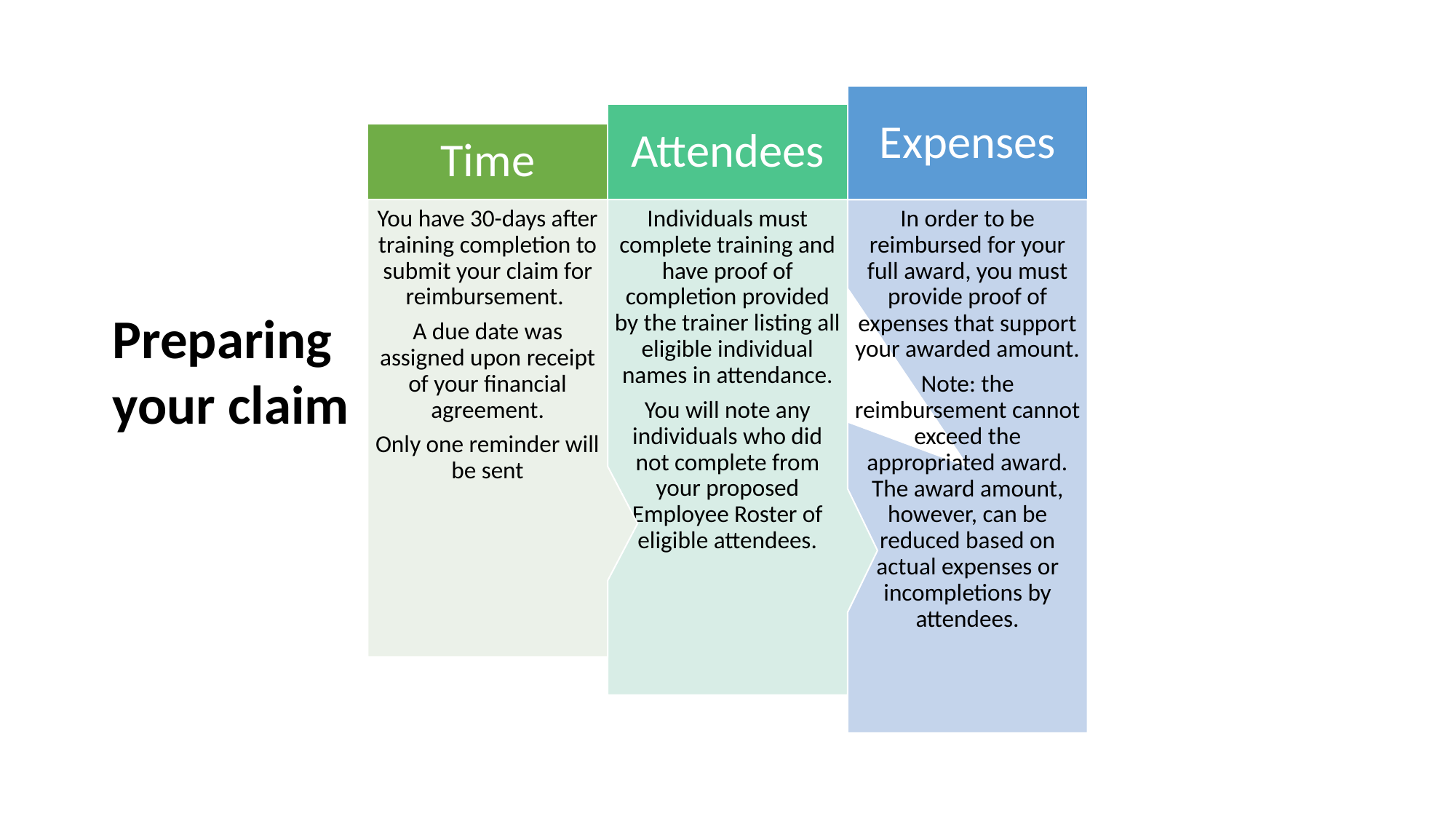

In order to be reimbursed for your full award, you must provide proof of expenses that support your awarded amount.
Note: the reimbursement cannot exceed the appropriated award. The award amount, however, can be reduced based on actual expenses or incompletions by attendees.
Expenses
Individuals must complete training and have proof of completion provided by the trainer listing all eligible individual names in attendance.
You will note any individuals who did not complete from your proposed Employee Roster of eligible attendees.
Attendees
You have 30-days after training completion to submit your claim for reimbursement.
A due date was assigned upon receipt of your financial agreement.
Only one reminder will be sent
Time
Preparing your claim